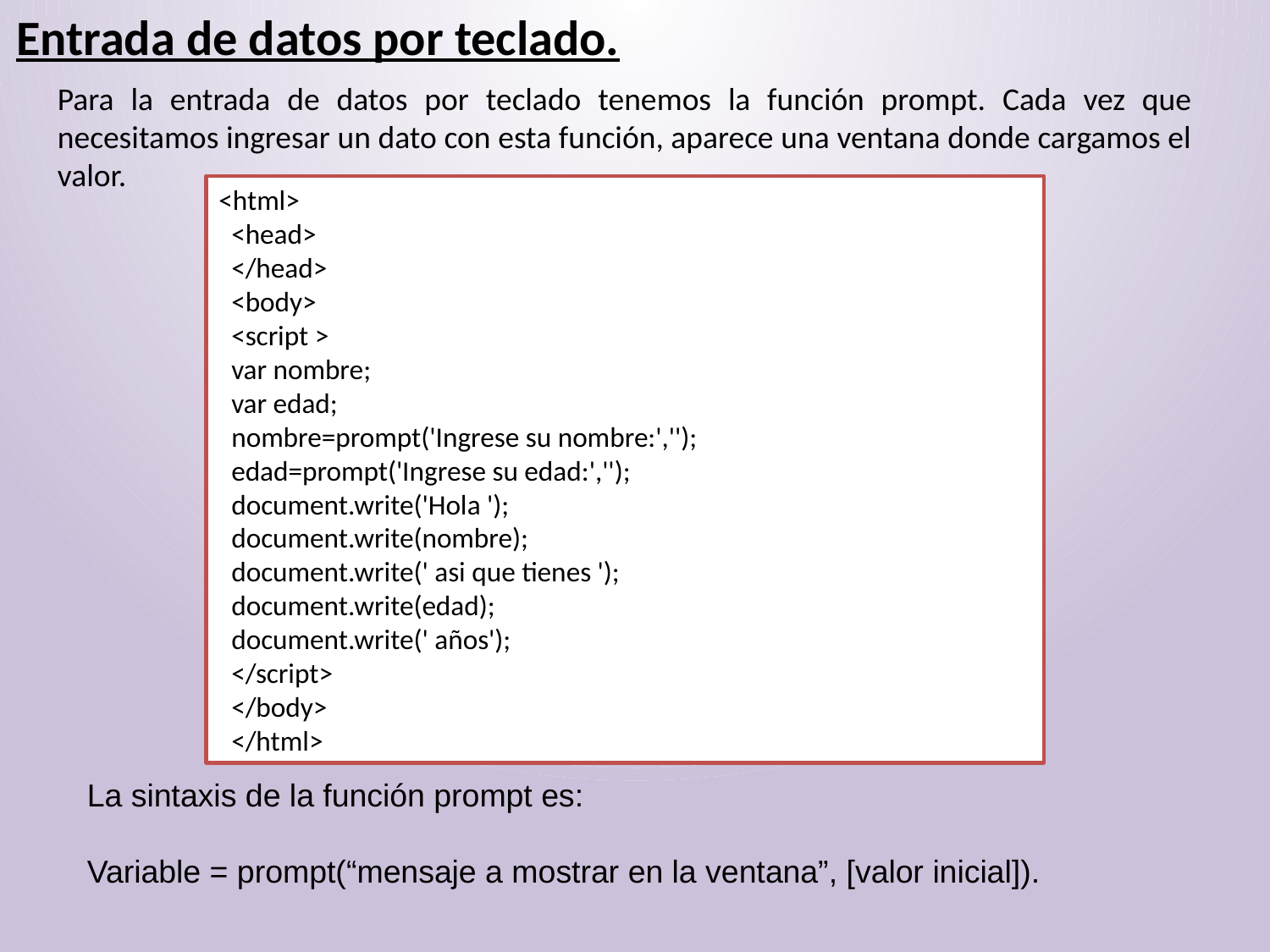

Entrada de datos por teclado.
Para la entrada de datos por teclado tenemos la función prompt. Cada vez que necesitamos ingresar un dato con esta función, aparece una ventana donde cargamos el valor.
<html>
  <head>
  </head>
  <body>
  <script >
  var nombre;
  var edad;
  nombre=prompt('Ingrese su nombre:','');
  edad=prompt('Ingrese su edad:','');
  document.write('Hola ');
  document.write(nombre);
  document.write(' asi que tienes ');
  document.write(edad);
  document.write(' años');
  </script>
  </body>
  </html>
La sintaxis de la función prompt es:
Variable = prompt(“mensaje a mostrar en la ventana”, [valor inicial]).